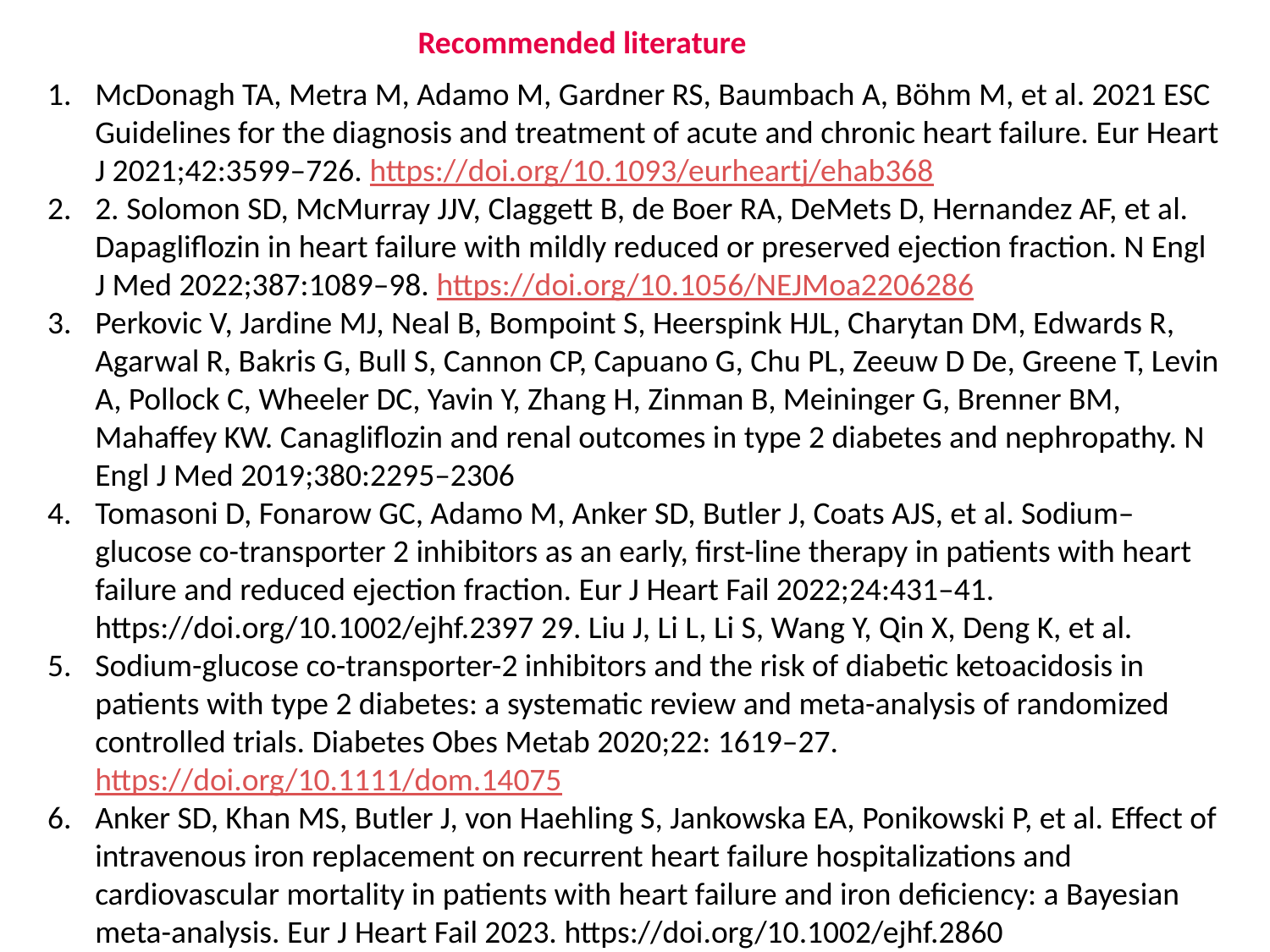

Recommended literature
McDonagh TA, Metra M, Adamo M, Gardner RS, Baumbach A, Böhm M, et al. 2021 ESC Guidelines for the diagnosis and treatment of acute and chronic heart failure. Eur Heart J 2021;42:3599–726. https://doi.org/10.1093/eurheartj/ehab368
2. Solomon SD, McMurray JJV, Claggett B, de Boer RA, DeMets D, Hernandez AF, et al. Dapagliflozin in heart failure with mildly reduced or preserved ejection fraction. N Engl J Med 2022;387:1089–98. https://doi.org/10.1056/NEJMoa2206286
Perkovic V, Jardine MJ, Neal B, Bompoint S, Heerspink HJL, Charytan DM, Edwards R, Agarwal R, Bakris G, Bull S, Cannon CP, Capuano G, Chu PL, Zeeuw D De, Greene T, Levin A, Pollock C, Wheeler DC, Yavin Y, Zhang H, Zinman B, Meininger G, Brenner BM, Mahaffey KW. Canagliflozin and renal outcomes in type 2 diabetes and nephropathy. N Engl J Med 2019;380:2295–2306
Tomasoni D, Fonarow GC, Adamo M, Anker SD, Butler J, Coats AJS, et al. Sodium–glucose co-transporter 2 inhibitors as an early, first-line therapy in patients with heart failure and reduced ejection fraction. Eur J Heart Fail 2022;24:431–41. https://doi.org/10.1002/ejhf.2397 29. Liu J, Li L, Li S, Wang Y, Qin X, Deng K, et al.
Sodium-glucose co-transporter-2 inhibitors and the risk of diabetic ketoacidosis in patients with type 2 diabetes: a systematic review and meta-analysis of randomized controlled trials. Diabetes Obes Metab 2020;22: 1619–27. https://doi.org/10.1111/dom.14075
Anker SD, Khan MS, Butler J, von Haehling S, Jankowska EA, Ponikowski P, et al. Effect of intravenous iron replacement on recurrent heart failure hospitalizations and cardiovascular mortality in patients with heart failure and iron deficiency: a Bayesian meta-analysis. Eur J Heart Fail 2023. https://doi.org/10.1002/ejhf.2860